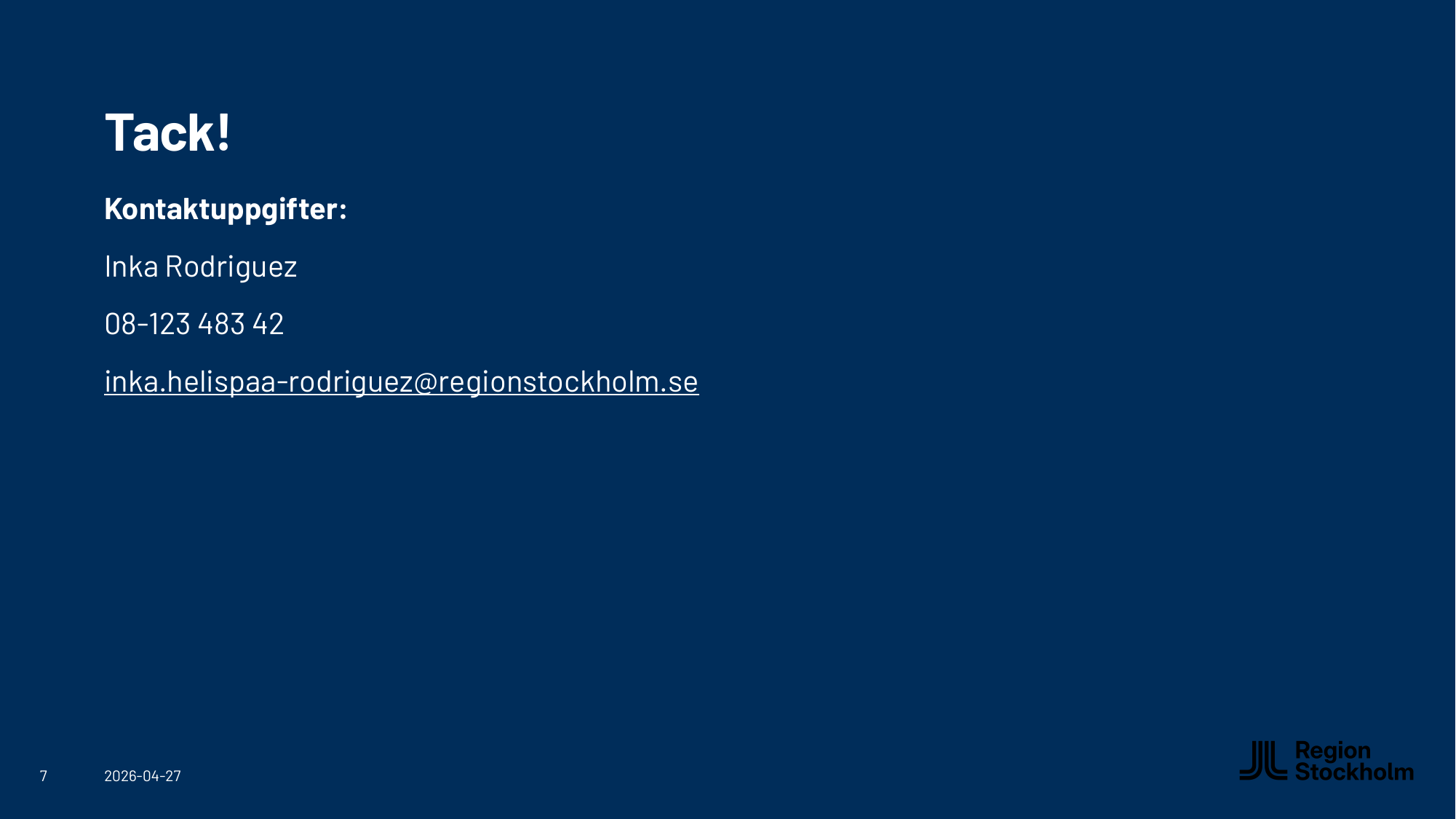

# Tack!
Kontaktuppgifter:
Inka Rodriguez
08-123 483 42
inka.helispaa-rodriguez@regionstockholm.se

7
2026-04-27